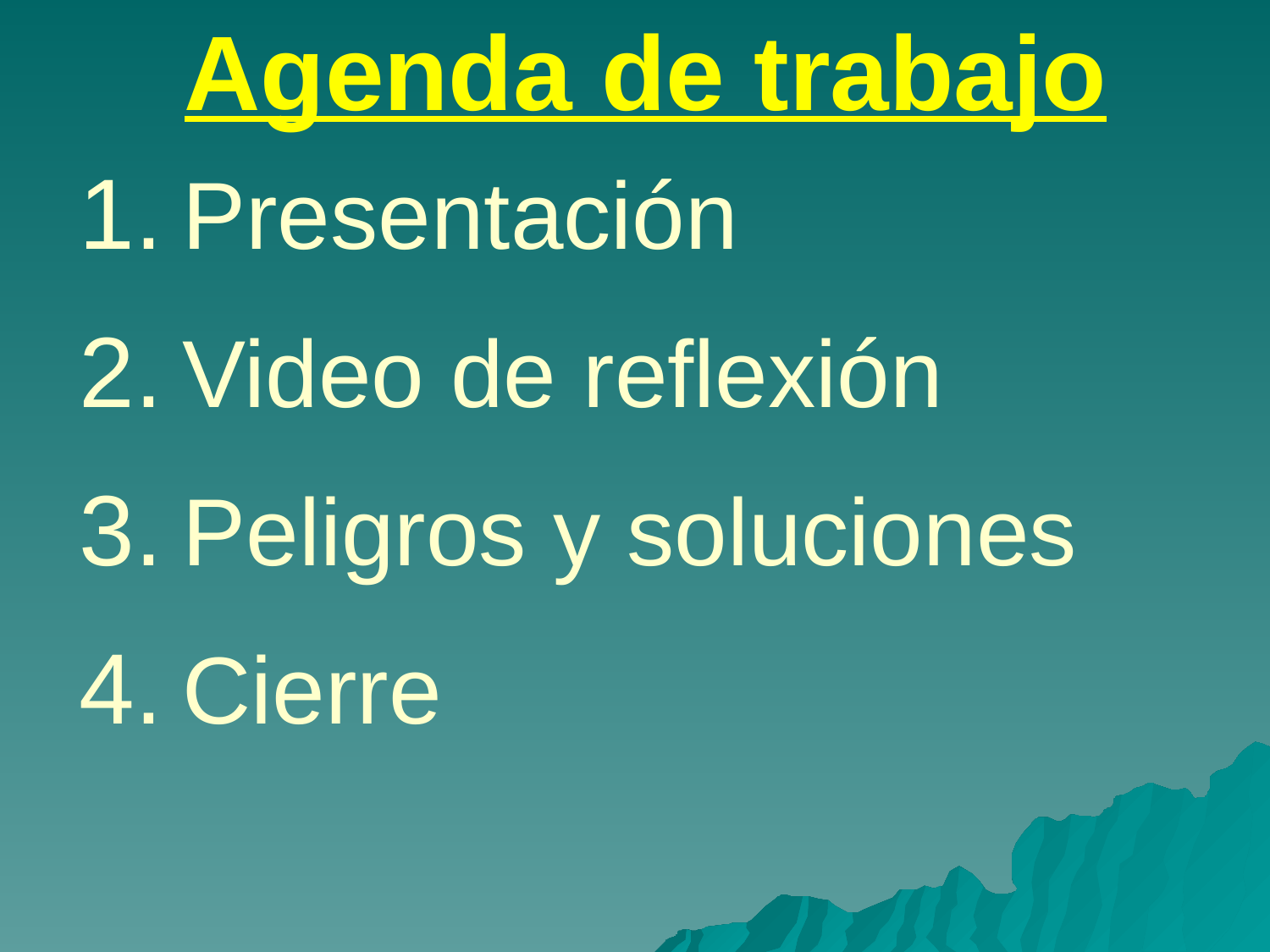

# Agenda de trabajo
Presentación

Video de reflexión

Peligros y soluciones

Cierre